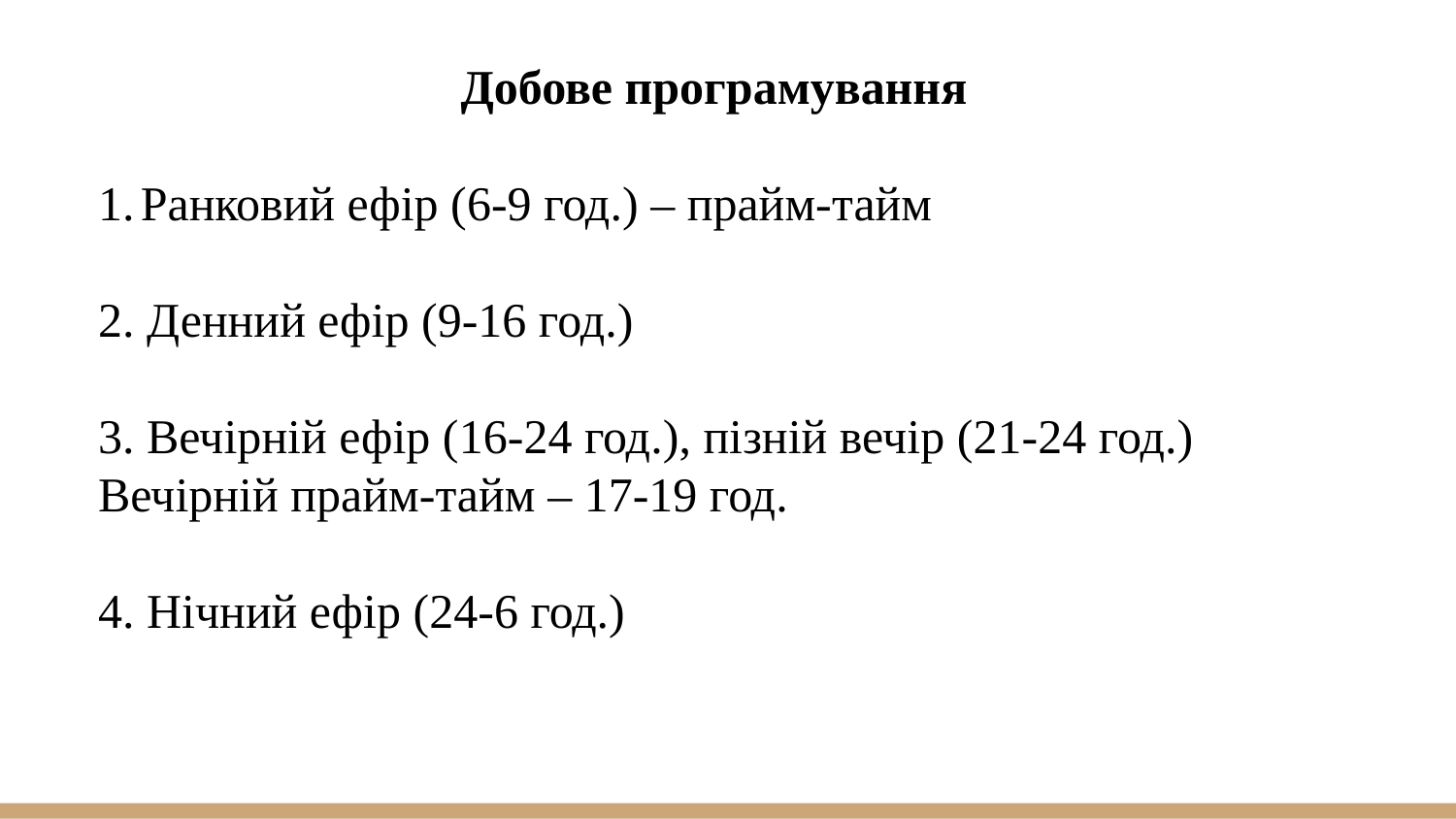

Добове програмування

Ранковий ефір (6-9 год.) – прайм-тайм

2. Денний ефір (9-16 год.)

3. Вечірній ефір (16-24 год.), пізній вечір (21-24 год.)
Вечірній прайм-тайм – 17-19 год.

4. Нічний ефір (24-6 год.)